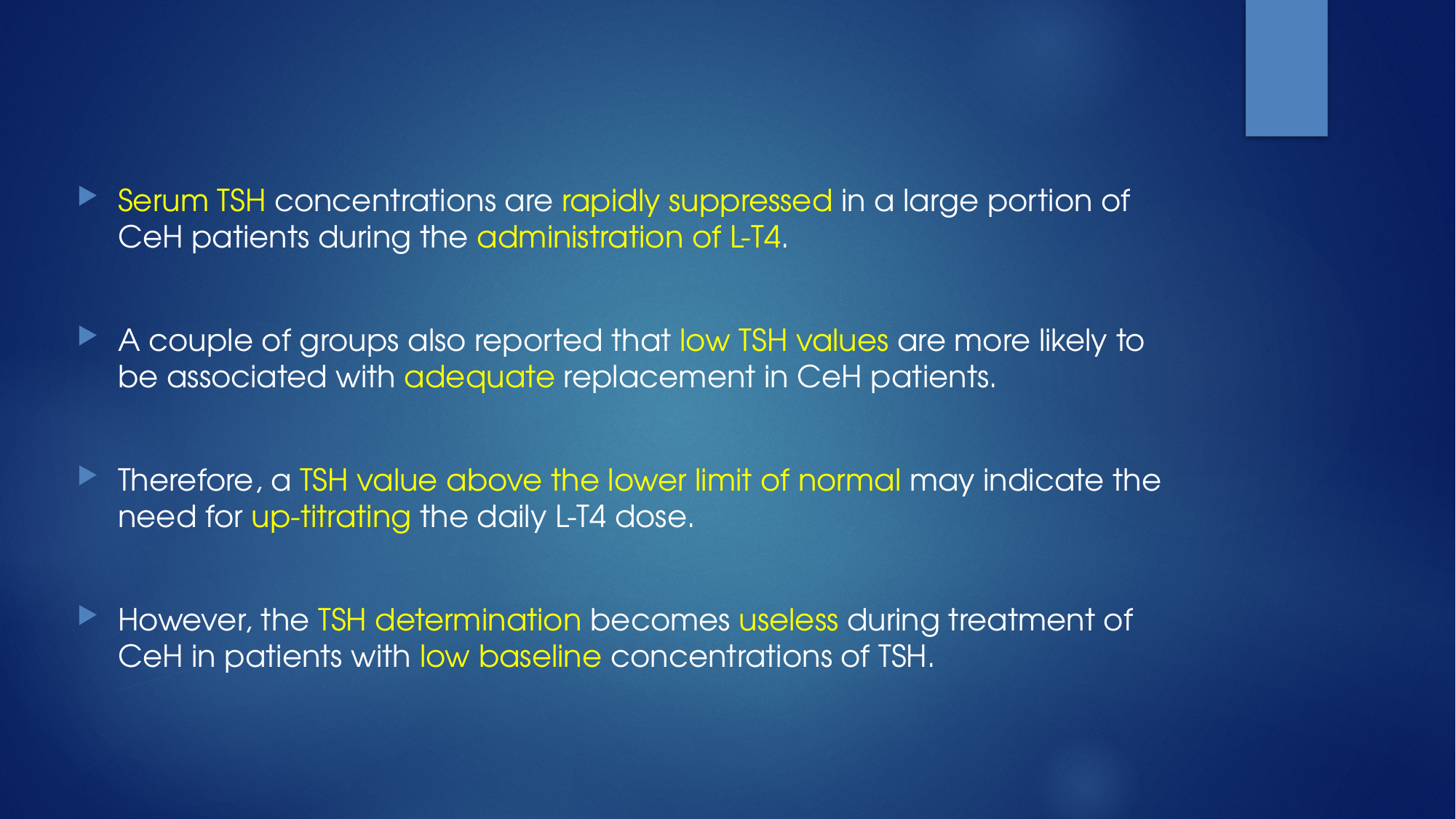

Serum TSH concentrations are rapidly suppressed in a large portion of CeH patients during the administration of L-T4.

A couple of groups also reported that low TSH values are more likely to be associated with adequate replacement in CeH patients.

Therefore, a TSH value above the lower limit of normal may indicate the need for up-titrating the daily L-T4 dose.

However, the TSH determination becomes useless during treatment of CeH in patients with low baseline concentrations of TSH.